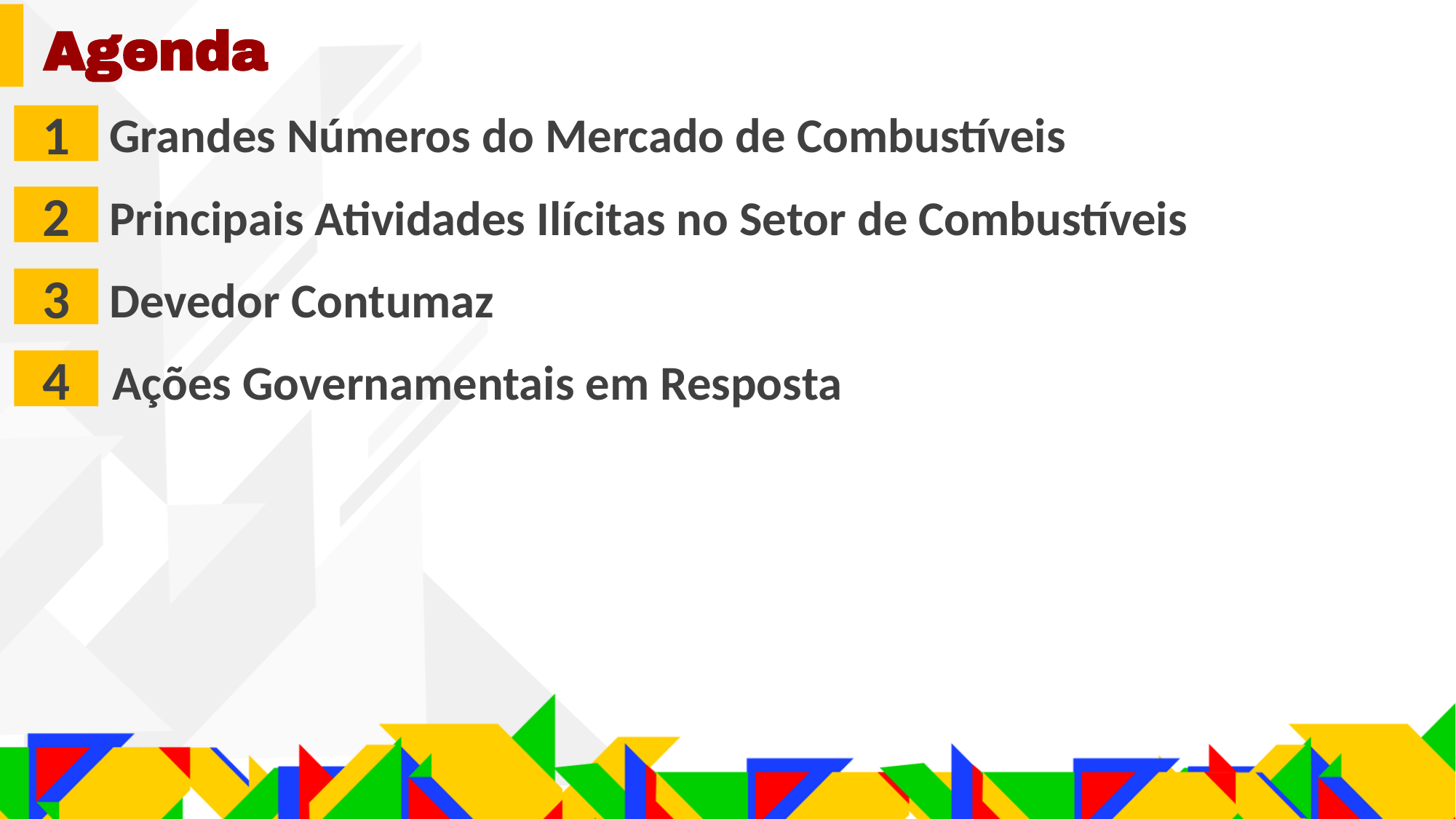

Agenda
Grandes Números do Mercado de Combustíveis
1
Principais Atividades Ilícitas no Setor de Combustíveis
2
Devedor Contumaz
3
Ações Governamentais em Resposta
4